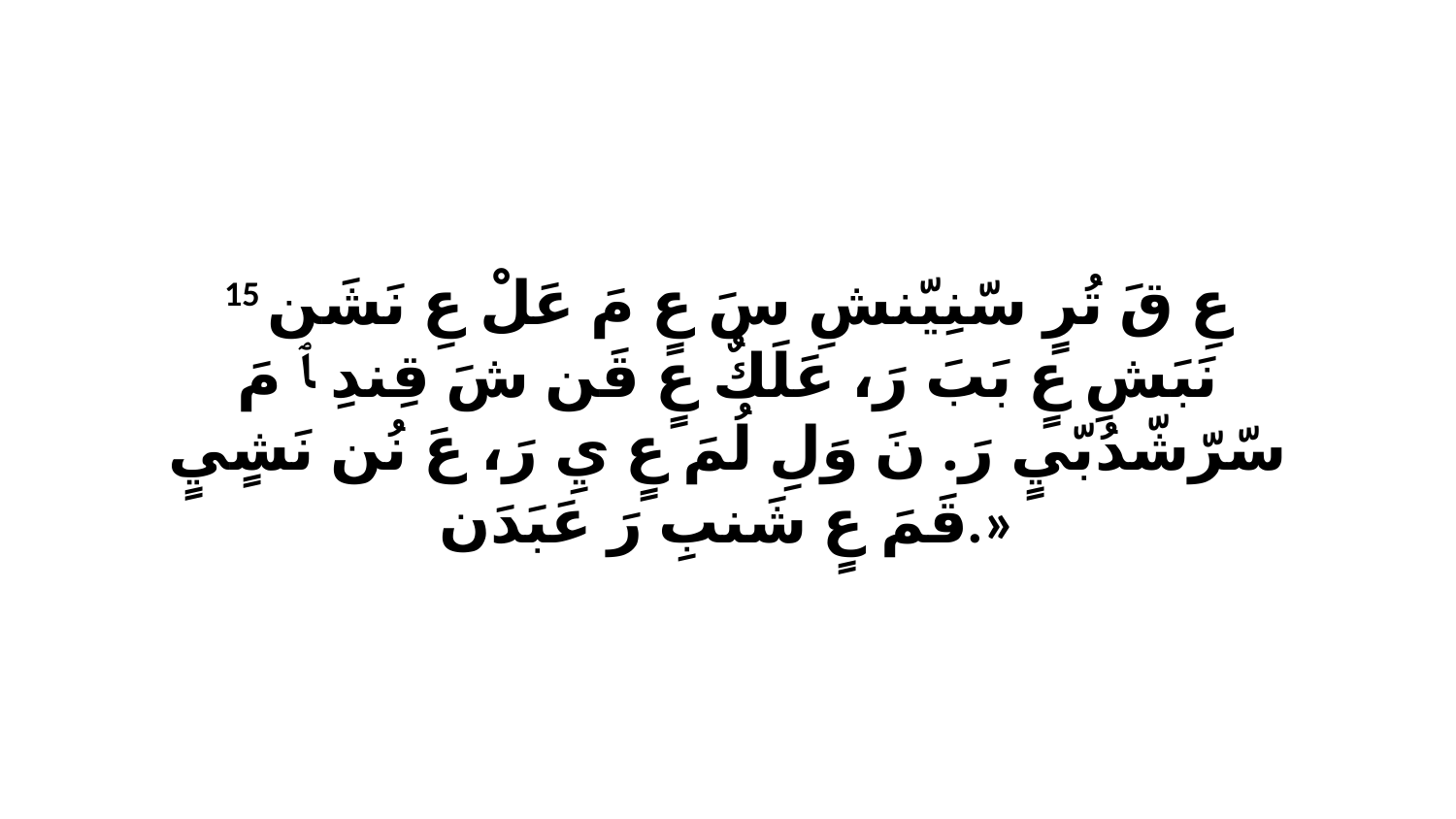

15 عِ قَ تُرٍ سّنِيّنشِ سَ عٍ مَ عَلْ عِ نَشَن نَبَشِ عٍ بَبَ رَ، عَلَكٌ عٍ قَن شَ قِندِ ﭑ مَ سّرّشّدُبّيٍ رَ. نَ وَلِ لُمَ عٍ يِ رَ، عَ نُن نَشٍيٍ قَمَ عٍ شَنبِ رَ عَبَدَن.»